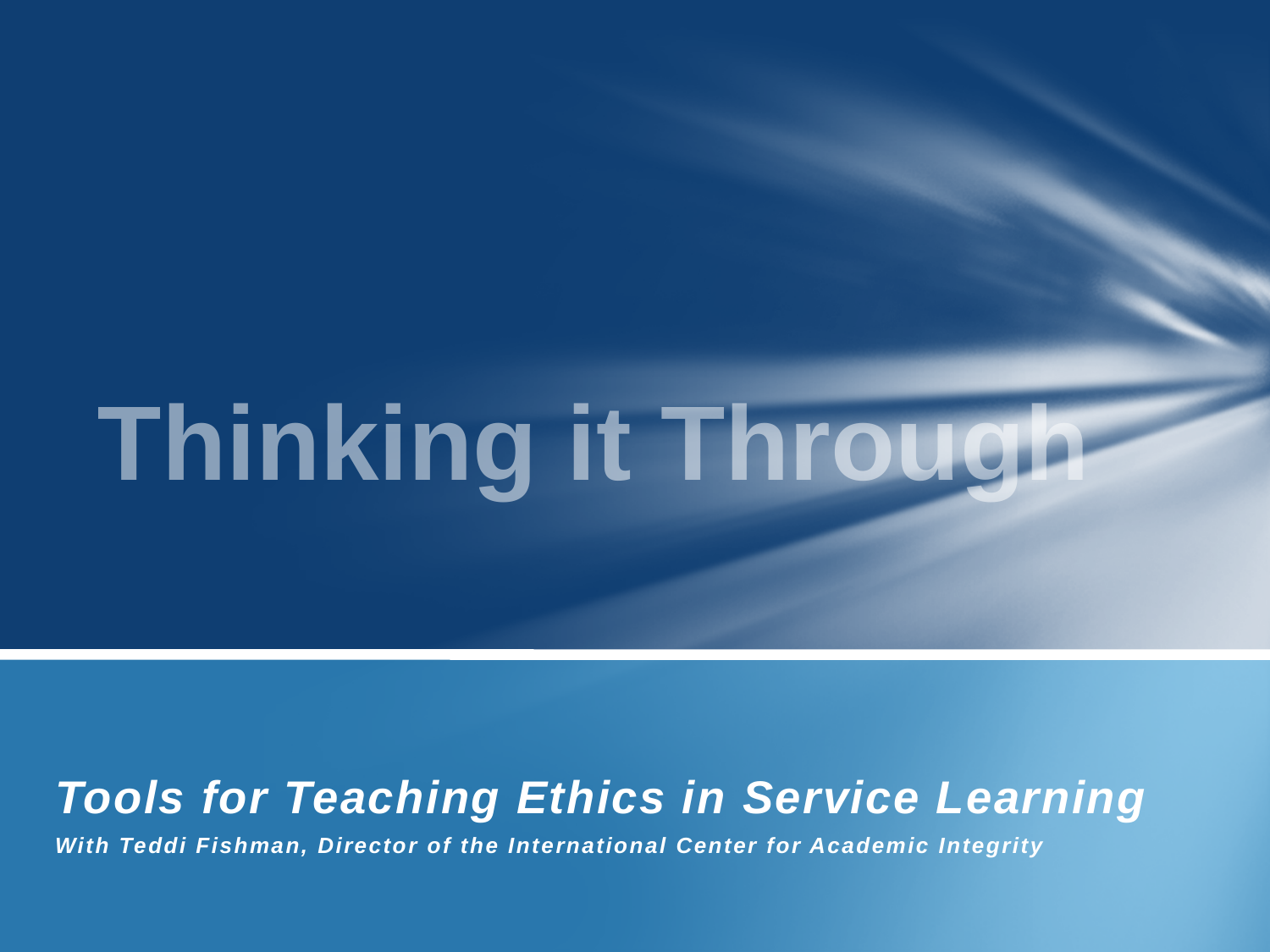

# Thinking it Through
Tools for Teaching Ethics in Service Learning
With Teddi Fishman, Director of the International Center for Academic Integrity